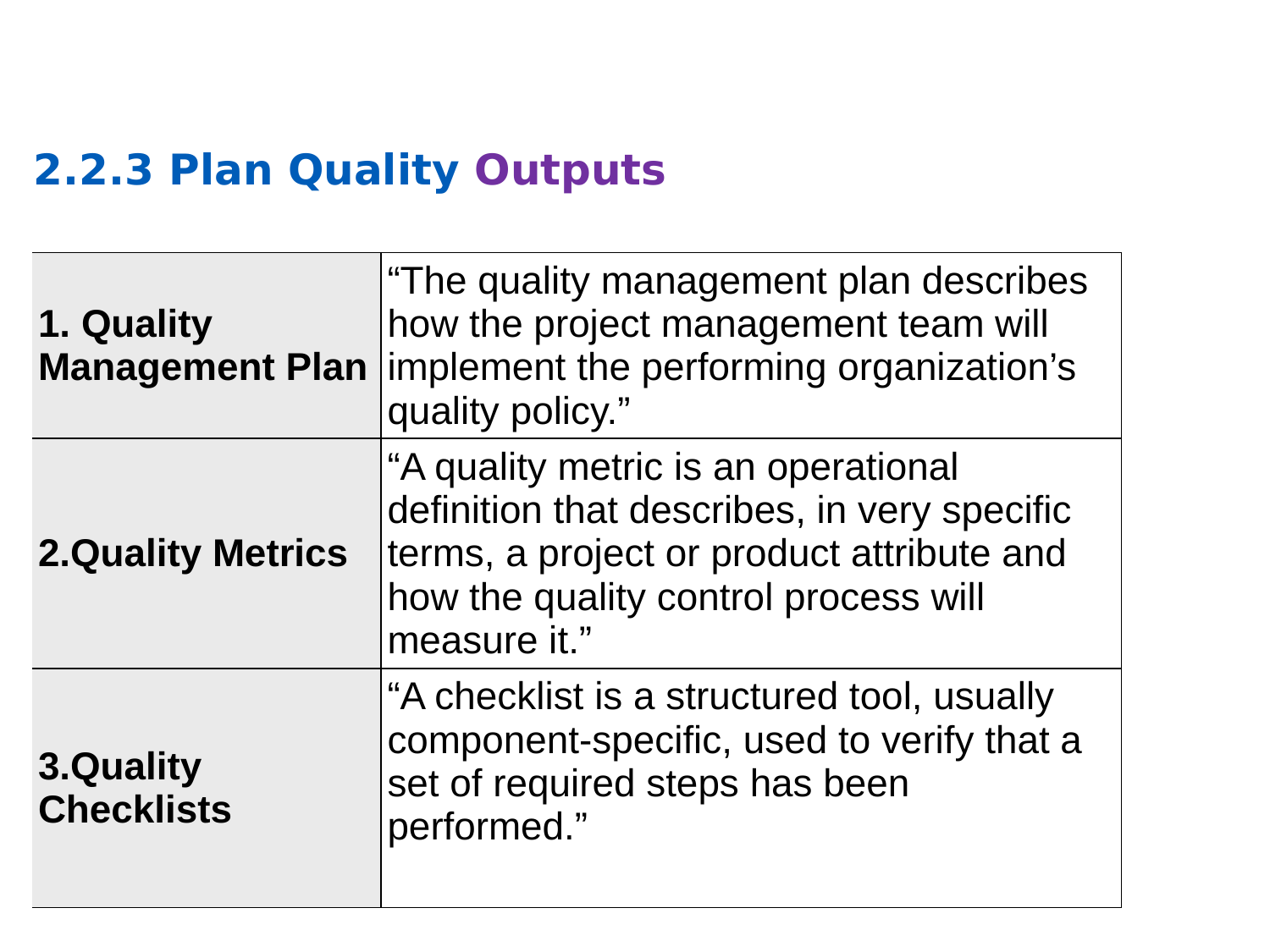

2.2.3 Plan Quality Outputs
| 1. Quality Management Plan | “The quality management plan describes how the project management team will implement the performing organization’s quality policy.” |
| --- | --- |
| 2.Quality Metrics | “A quality metric is an operational definition that describes, in very specific terms, a project or product attribute and how the quality control process will measure it.” |
| 3.Quality Checklists | “A checklist is a structured tool, usually component-specific, used to verify that a set of required steps has been performed.” |